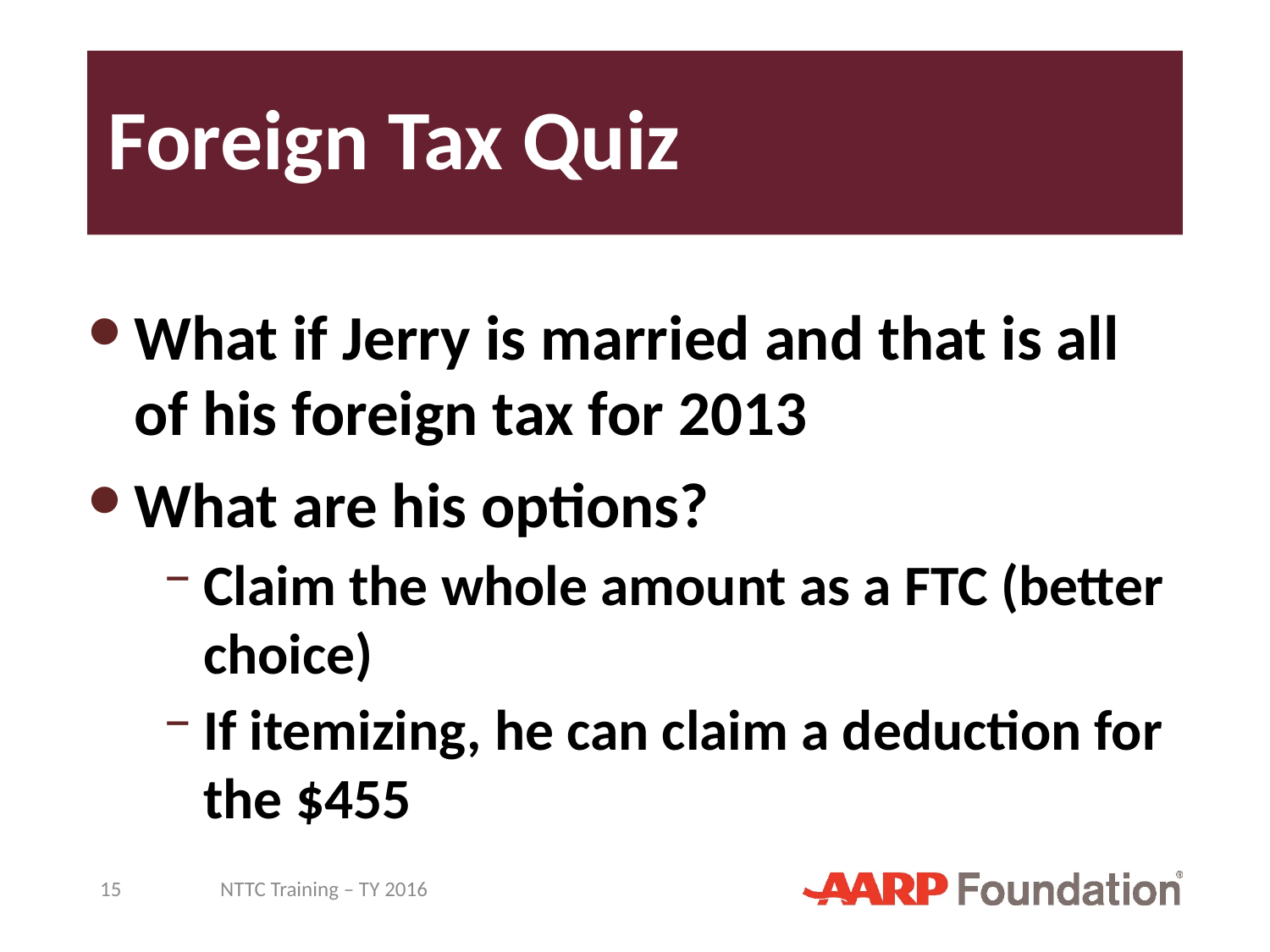

# Foreign Tax Quiz
What if Jerry is married and that is all of his foreign tax for 2013
What are his options?
Claim the whole amount as a FTC (better choice)
If itemizing, he can claim a deduction for the $455
15
NTTC Training – TY 2016